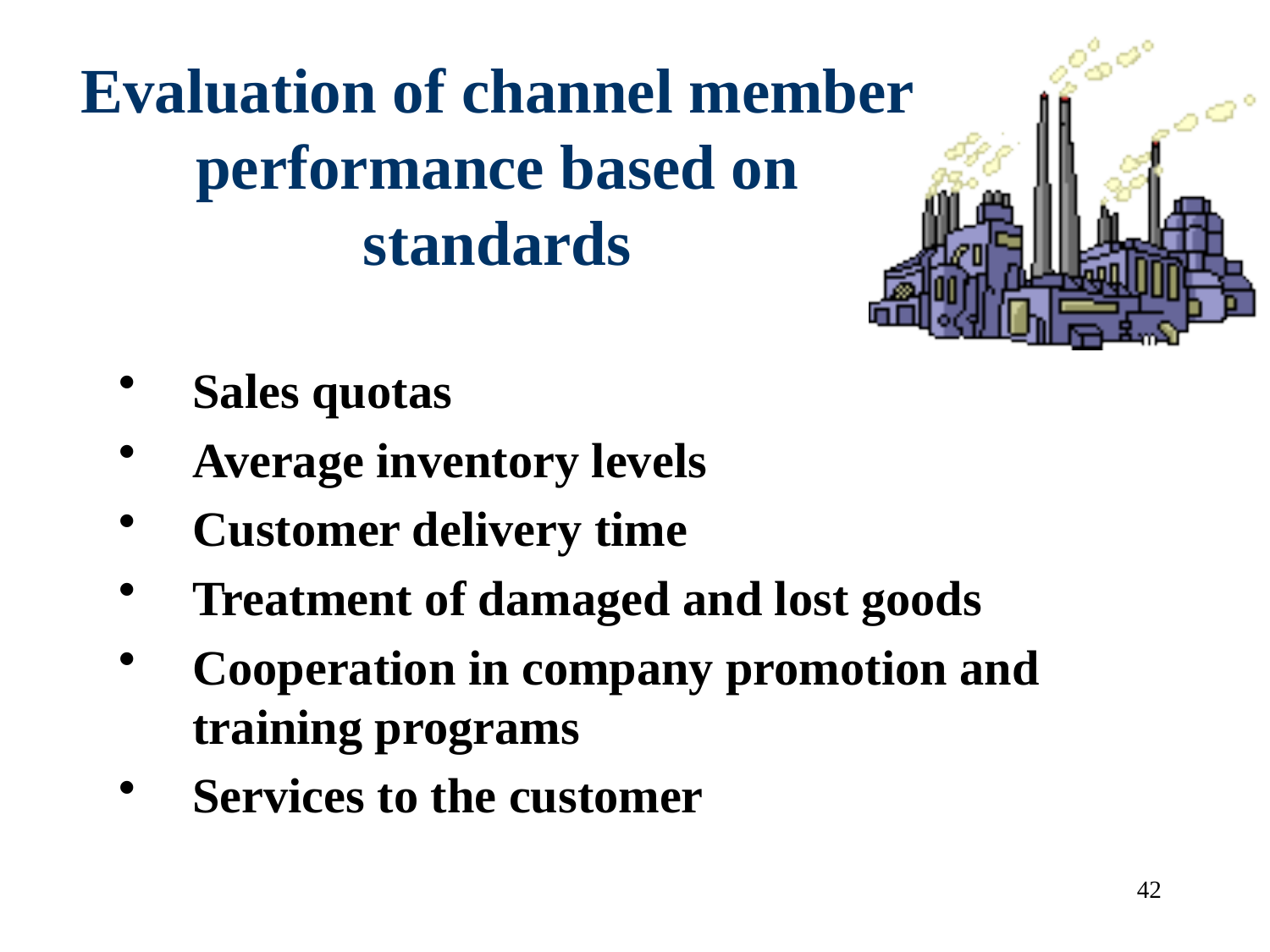

# Evaluation of channel member performance based on standards

Sales quotas
Average inventory levels
Customer delivery time
Treatment of damaged and lost goods
Cooperation in company promotion and training programs
Services to the customer
42